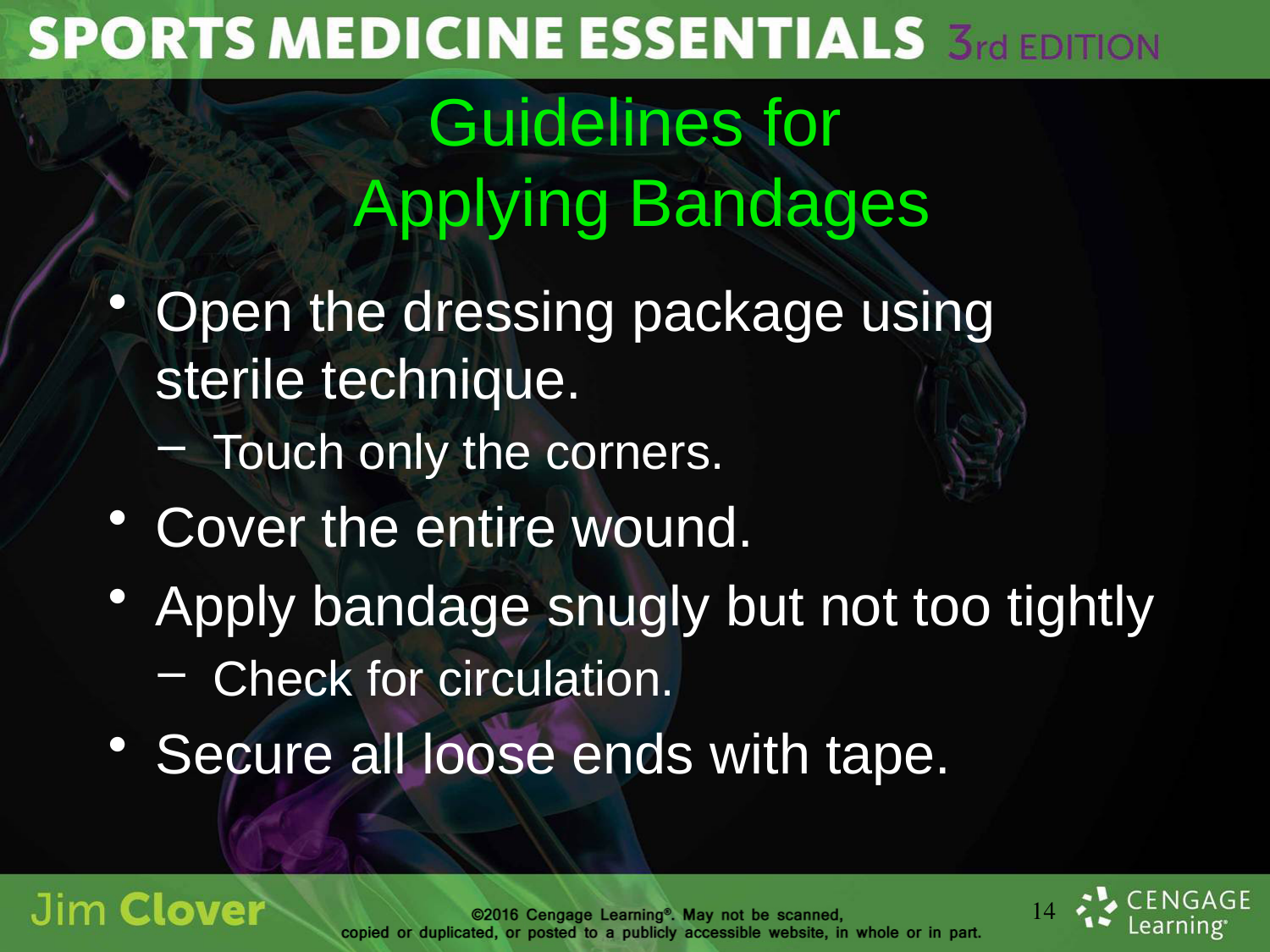

# Guidelines for Applying Bandages
Open the dressing package using sterile technique.
Touch only the corners.
Cover the entire wound.
Apply bandage snugly but not too tightly
Check for circulation.
Secure all loose ends with tape.
14